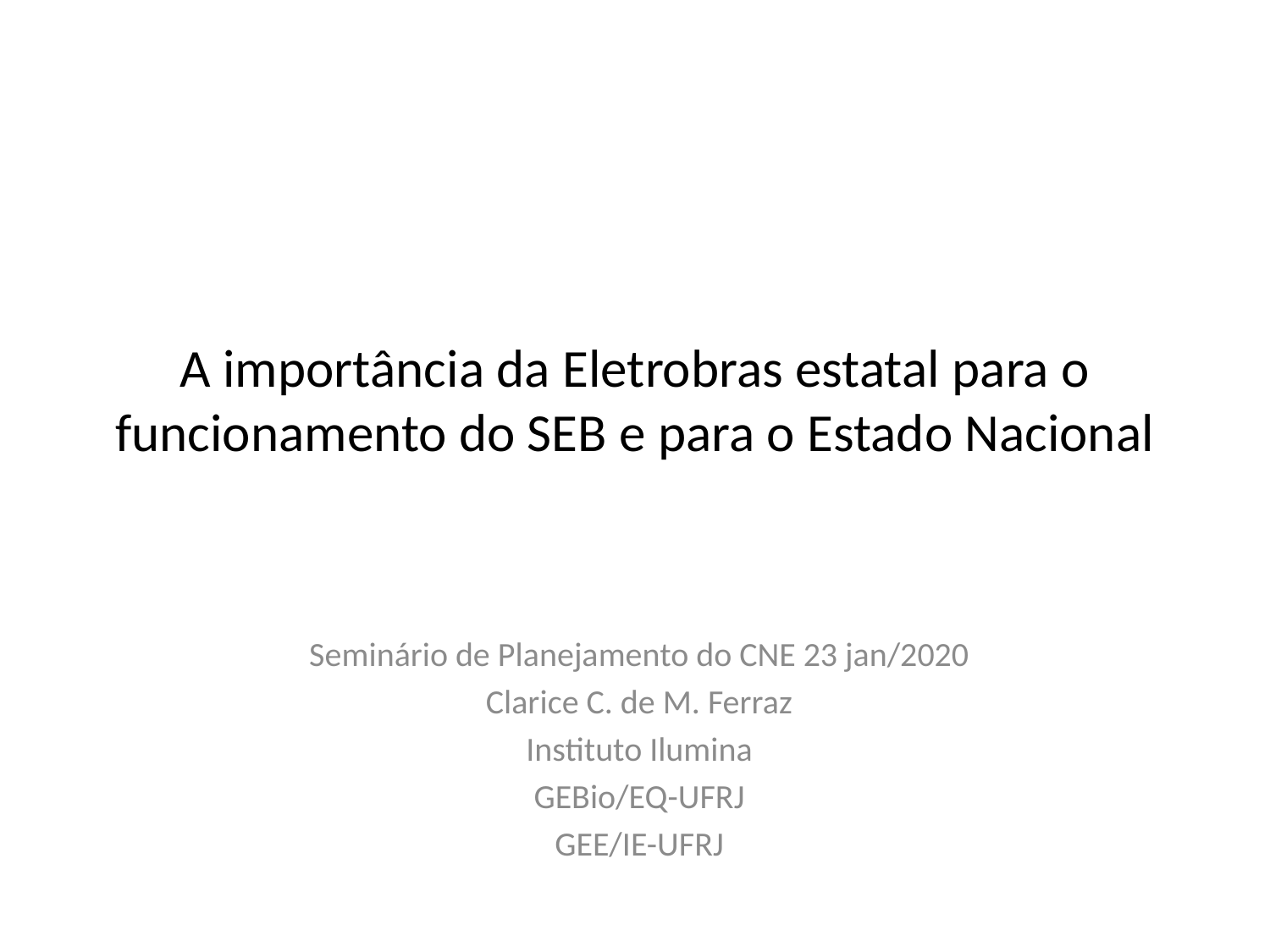

# A importância da Eletrobras estatal para o funcionamento do SEB e para o Estado Nacional
Seminário de Planejamento do CNE 23 jan/2020
Clarice C. de M. Ferraz
Instituto Ilumina
GEBio/EQ-UFRJ
GEE/IE-UFRJ